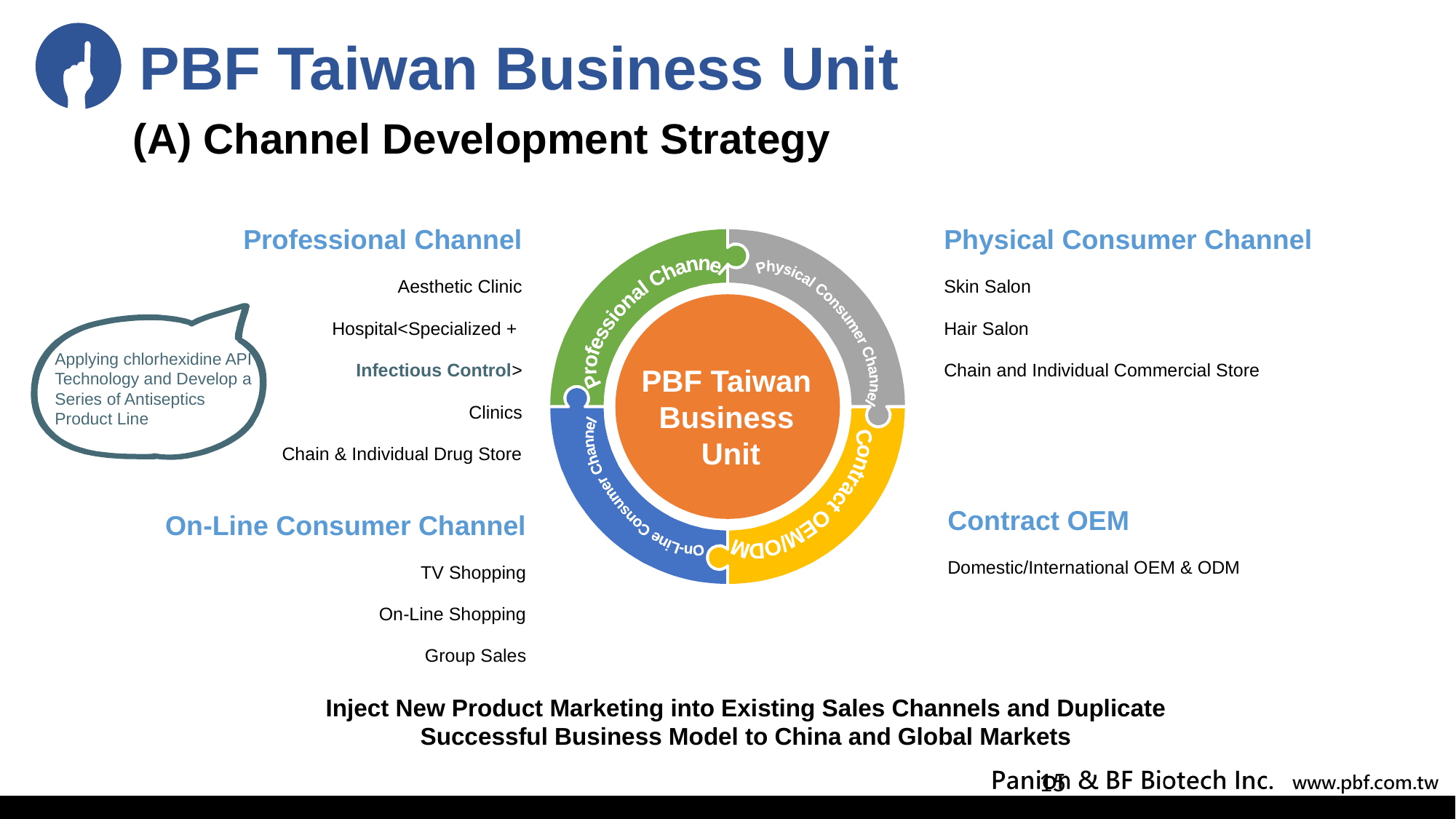

# PBF Taiwan Business Unit
(A) Channel Development Strategy
Professional Channel
Aesthetic Clinic
Hospital<Specialized +
Infectious Control>
Clinics
Chain & Individual Drug Store
Physical Consumer Channel
Skin Salon
Hair Salon
Chain and Individual Commercial Store

Professional Channel
Physical Consumer Channel
On-Line Consumer Channel
Contract OEM/ODM

PBF Taiwan
Business
Unit

Applying chlorhexidine API Technology and Develop a Series of Antiseptics Product Line

Contract OEM
Domestic/International OEM & ODM
On-Line Consumer Channel
TV Shopping
On-Line Shopping
Group Sales
Inject New Product Marketing into Existing Sales Channels and Duplicate Successful Business Model to China and Global Markets
15